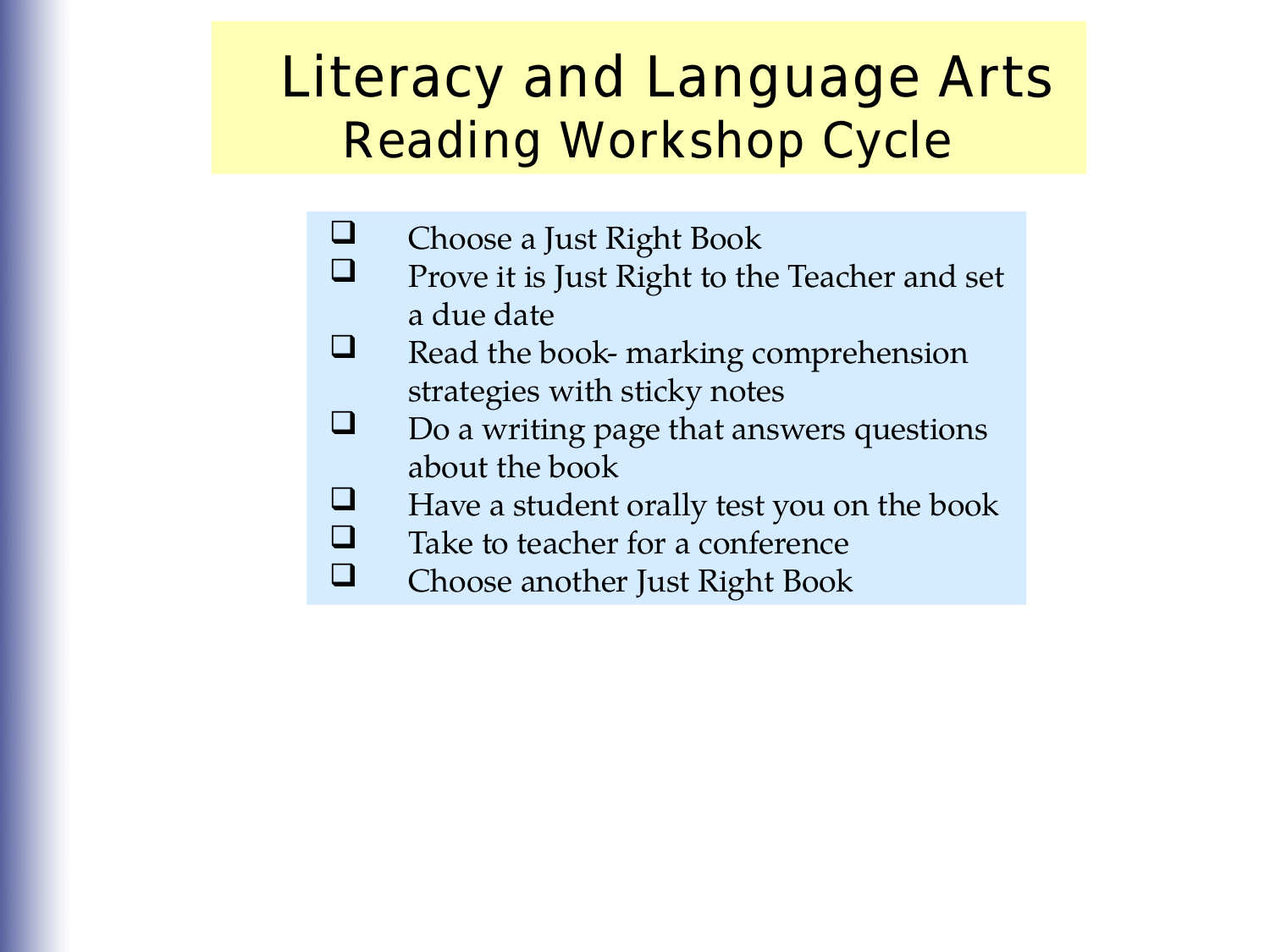

Literacy and Language Arts
Reading Workshop Cycle
Choose a Just Right Book
Prove it is Just Right to the Teacher and set a due date
Read the book- marking comprehension strategies with sticky notes
Do a writing page that answers questions about the book
Have a student orally test you on the book
Take to teacher for a conference
Choose another Just Right Book
9